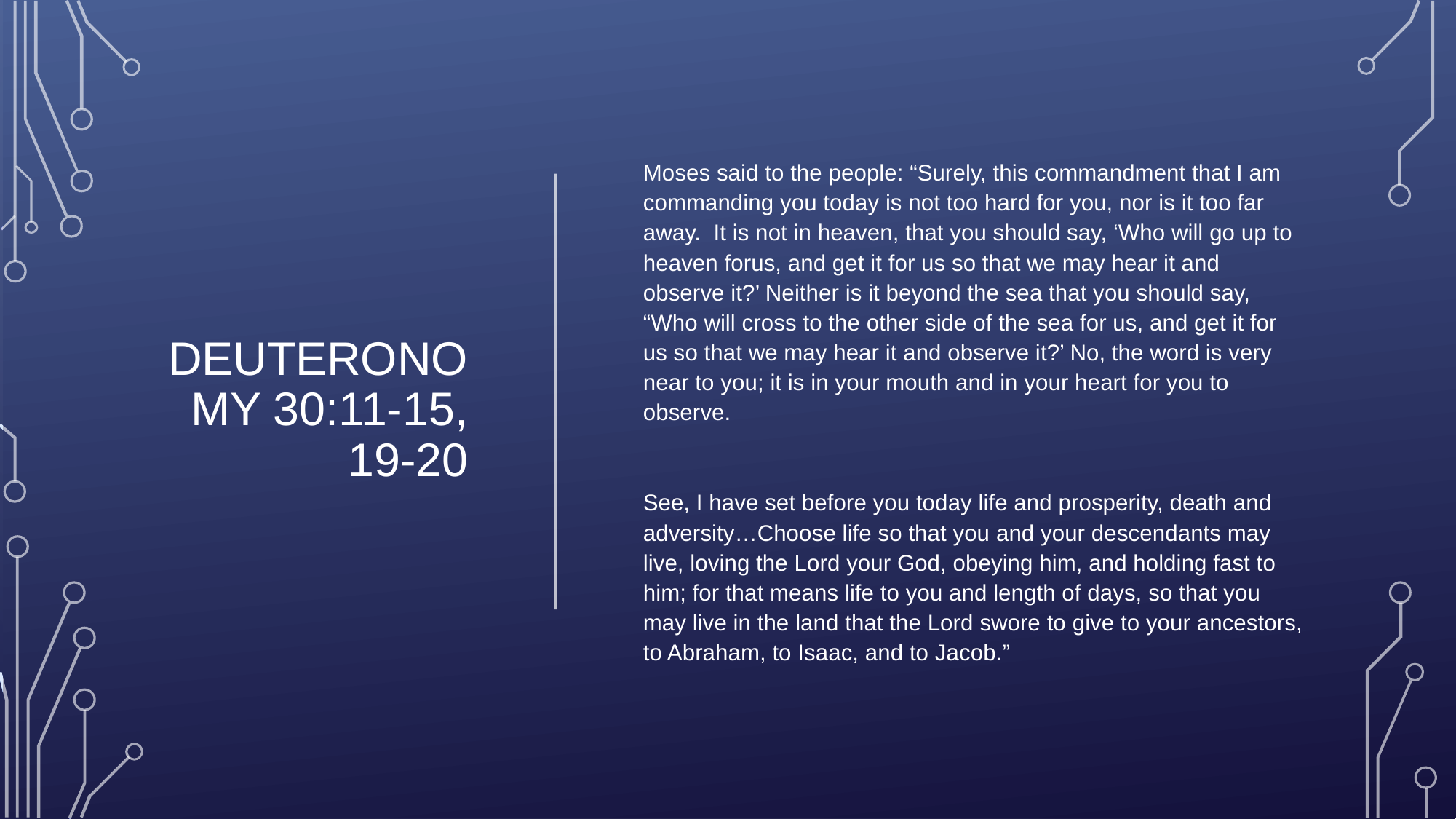

# Deuteronomy 30:11-15, 19-20
Moses said to the people: “Surely, this commandment that I am commanding you today is not too hard for you, nor is it too far away.  It is not in heaven, that you should say, ‘Who will go up to heaven forus, and get it for us so that we may hear it and observe it?’ Neither is it beyond the sea that you should say, “Who will cross to the other side of the sea for us, and get it for us so that we may hear it and observe it?’ No, the word is very near to you; it is in your mouth and in your heart for you to observe.

See, I have set before you today life and prosperity, death and adversity…Choose life so that you and your descendants may live, loving the Lord your God, obeying him, and holding fast to him; for that means life to you and length of days, so that you may live in the land that the Lord swore to give to your ancestors, to Abraham, to Isaac, and to Jacob.”
11